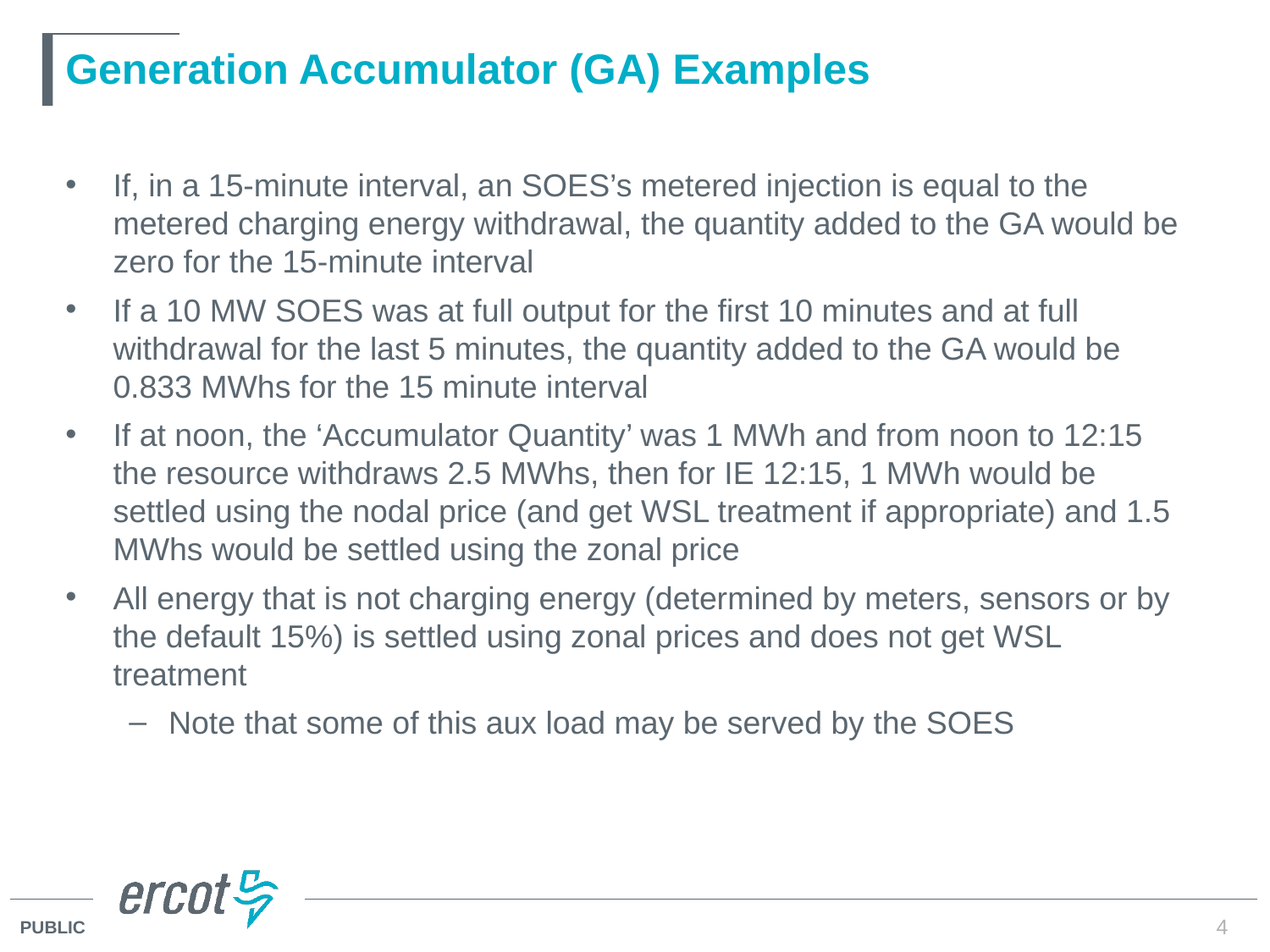

# Generation Accumulator (GA) Examples
If, in a 15-minute interval, an SOES’s metered injection is equal to the metered charging energy withdrawal, the quantity added to the GA would be zero for the 15-minute interval
If a 10 MW SOES was at full output for the first 10 minutes and at full withdrawal for the last 5 minutes, the quantity added to the GA would be 0.833 MWhs for the 15 minute interval
If at noon, the ‘Accumulator Quantity’ was 1 MWh and from noon to 12:15 the resource withdraws 2.5 MWhs, then for IE 12:15, 1 MWh would be settled using the nodal price (and get WSL treatment if appropriate) and 1.5 MWhs would be settled using the zonal price
All energy that is not charging energy (determined by meters, sensors or by the default 15%) is settled using zonal prices and does not get WSL treatment
Note that some of this aux load may be served by the SOES
4